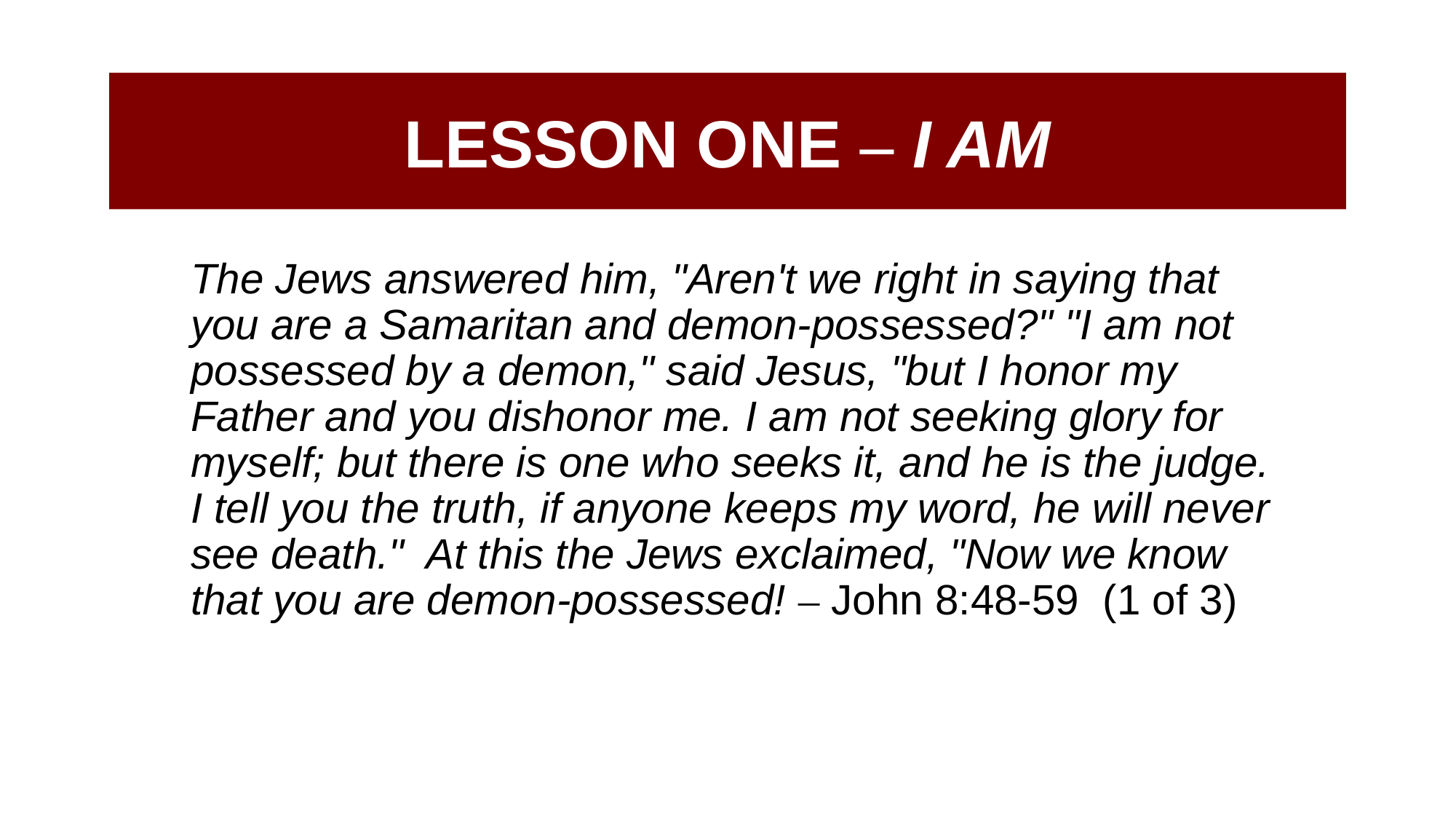

# LESSON ONE – I AM
	The Jews answered him, "Aren't we right in saying that    you are a Samaritan and demon-possessed?" "I am not possessed by a demon," said Jesus, "but I honor my Father and you dishonor me. I am not seeking glory for myself; but there is one who seeks it, and he is the judge.    I tell you the truth, if anyone keeps my word, he will never see death."  At this the Jews exclaimed, "Now we know that you are demon-possessed! – John 8:48-59  (1 of 3)